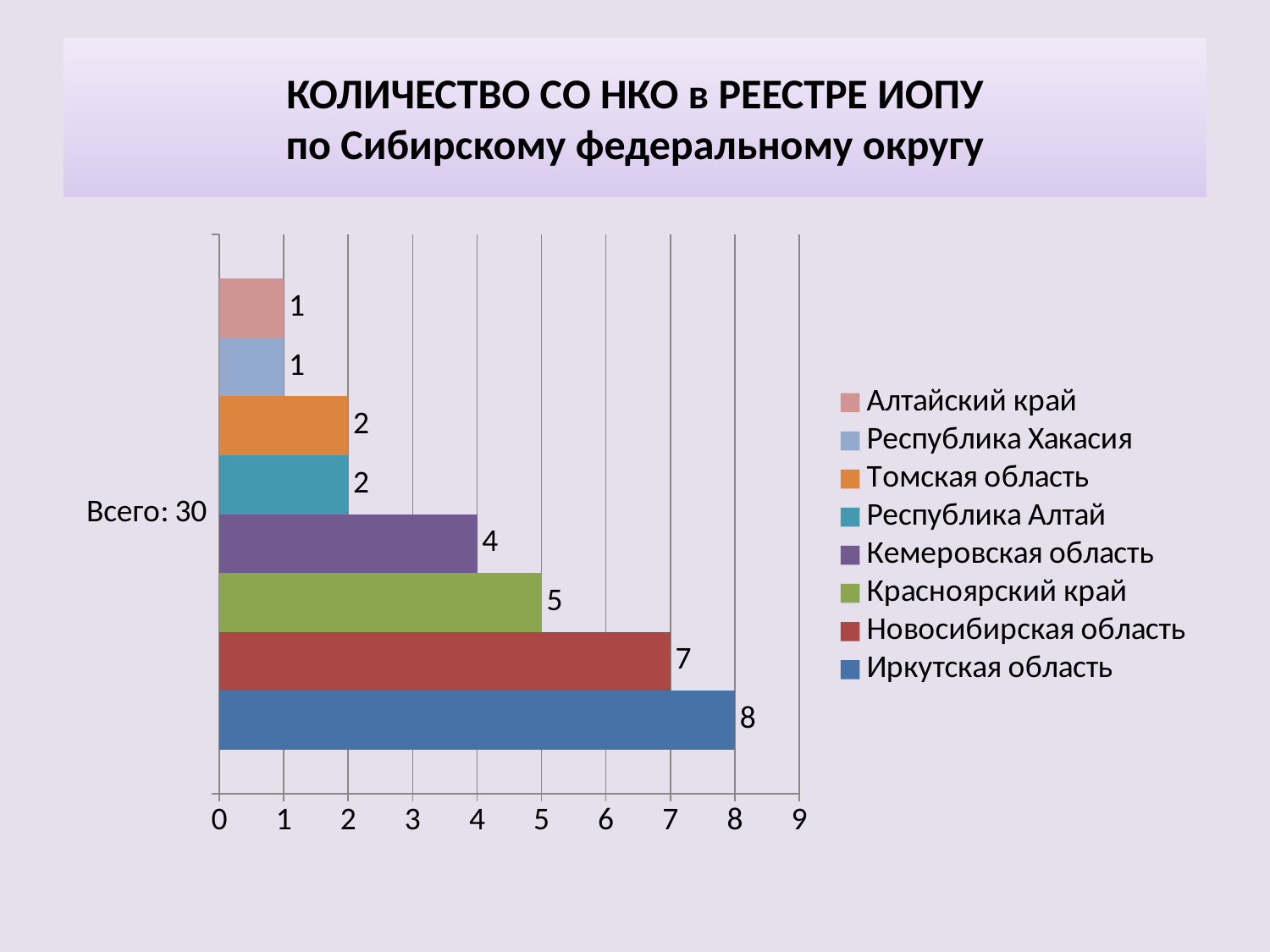

# КОЛИЧЕСТВО СО НКО в РЕЕСТРЕ ИОПУ по Сибирскому федеральному округу

### Chart

| Category | Иркутская область | Новосибирская область | Красноярский край | Кемеровская область | Республика Алтай | Томская область | Республика Хакасия | Алтайский край |
|---|---|---|---|---|---|---|---|---|
| Всего: 30 | 8.0 | 7.0 | 5.0 | 4.0 | 2.0 | 2.0 | 1.0 | 1.0 |